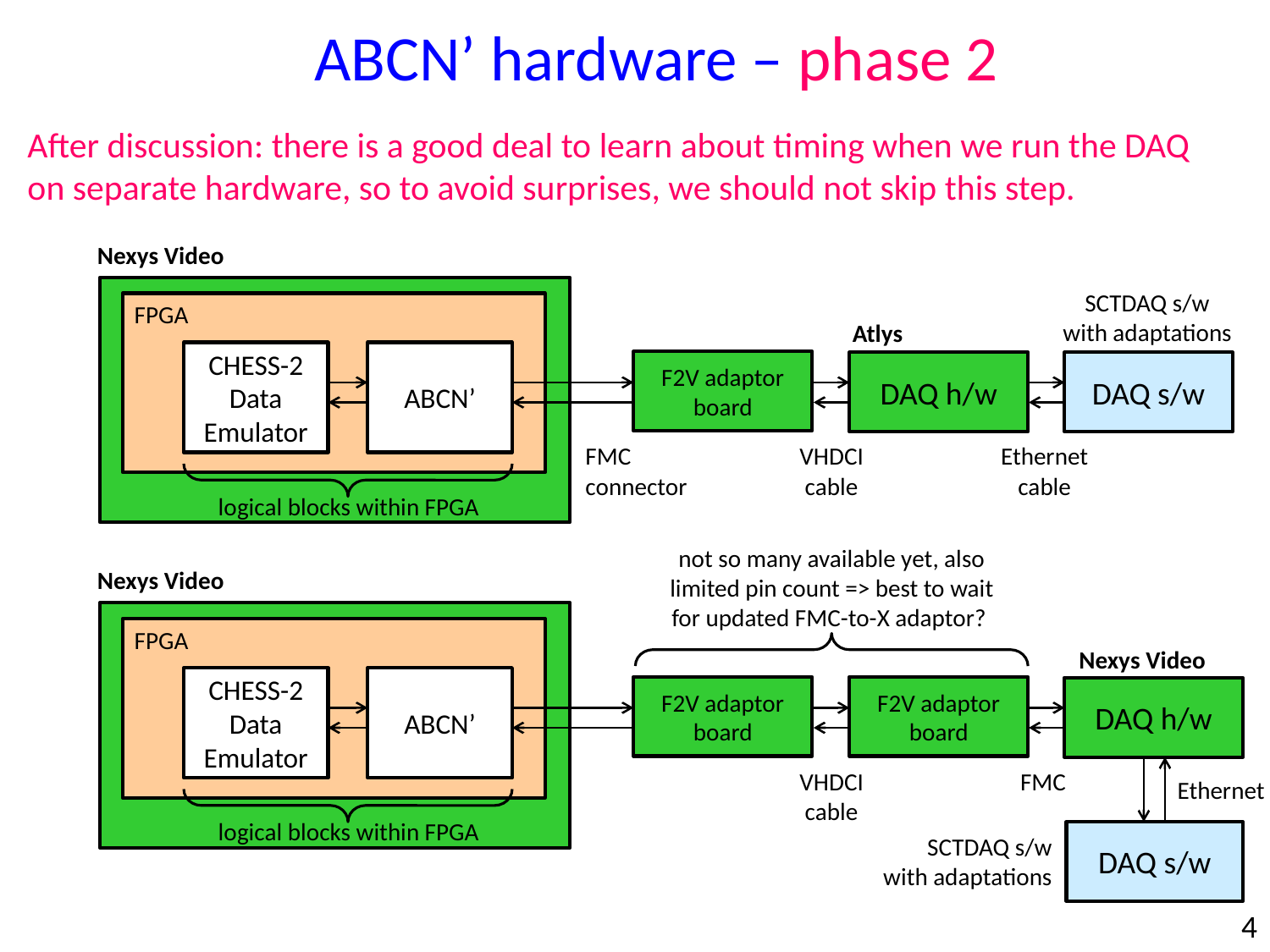

ABCN’ hardware – phase 2
After discussion: there is a good deal to learn about timing when we run the DAQ on separate hardware, so to avoid surprises, we should not skip this step.
Nexys Video

SCTDAQ s/w
with adaptations
FPGA

Atlys

CHESS-2 Data Emulator
ABCN’
F2V adaptor board
DAQ s/w
DAQ h/w
Ethernet
cable
FMC
connector
VHDCI
cable

logical blocks within FPGA
not so many available yet, also limited pin count => best to wait for updated FMC-to-X adaptor?
Nexys Video

FPGA

Nexys Video

CHESS-2 Data Emulator
ABCN’
F2V adaptor board
F2V adaptor board
DAQ h/w
VHDCI
cable
FMC
Ethernet
logical blocks within FPGA
DAQ s/w
SCTDAQ s/w
with adaptations
4